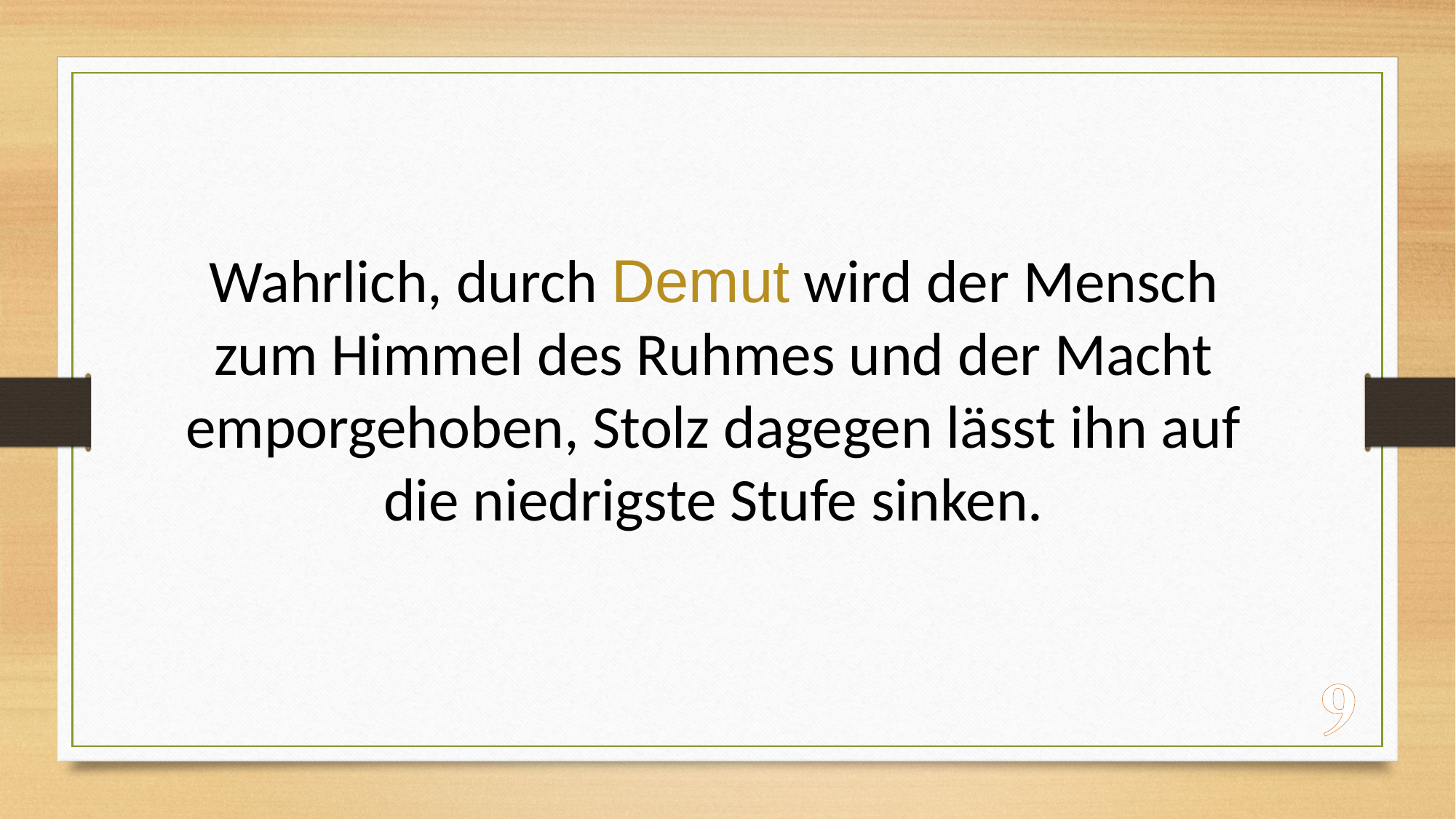

Wahrlich, durch Demut wird der Mensch zum Himmel des Ruhmes und der Macht emporgehoben, Stolz dagegen lässt ihn auf die niedrigste Stufe sinken.
9